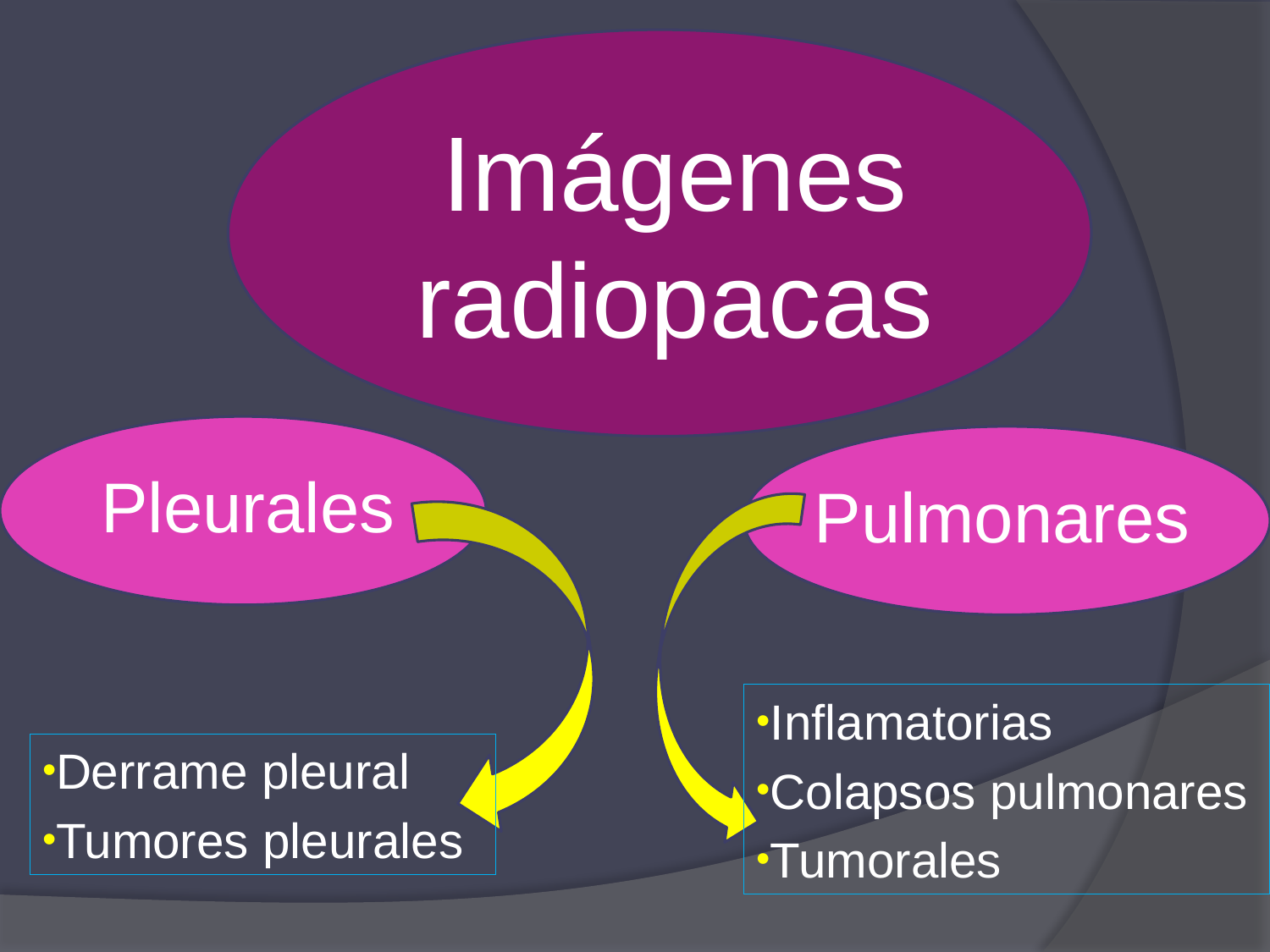

Imágenes radiopacas

Pleurales
Pulmonares

Inflamatorias
Colapsos pulmonares
Tumorales
Derrame pleural
Tumores pleurales